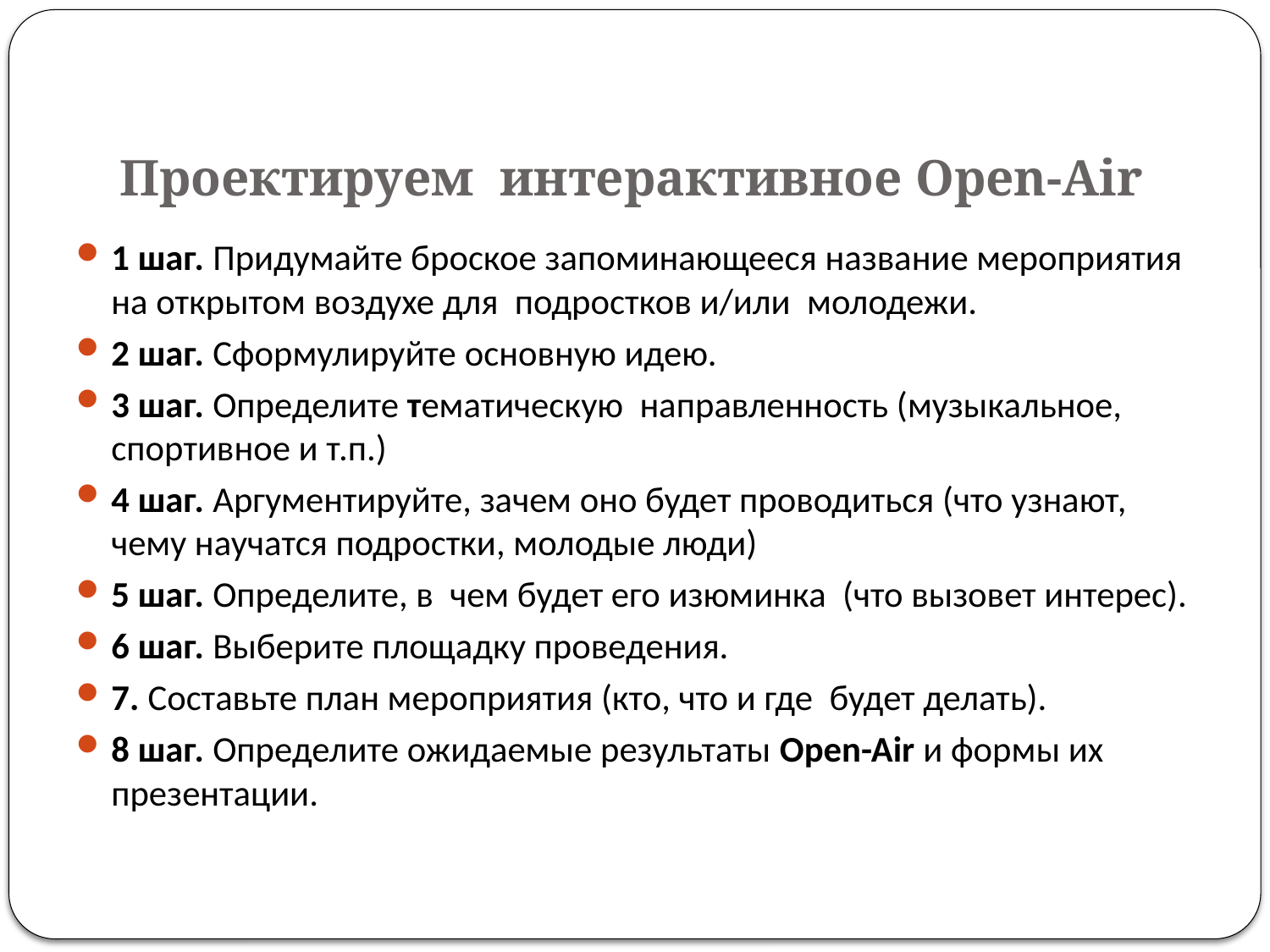

# Проектируем  интерактивное Open-Air
1 шаг. Придумайте броское запоминающееся название мероприятия на открытом воздухе для  подростков и/или  молодежи.
2 шаг. Сформулируйте основную идею.
3 шаг. Определите тематическую  направленность (музыкальное, спортивное и т.п.)
4 шаг. Аргументируйте, зачем оно будет проводиться (что узнают, чему научатся подростки, молодые люди)
5 шаг. Определите, в  чем будет его изюминка  (что вызовет интерес).
6 шаг. Выберите площадку проведения.
7. Составьте план мероприятия (кто, что и где  будет делать).
8 шаг. Определите ожидаемые результаты Open-Air и формы их презентации.